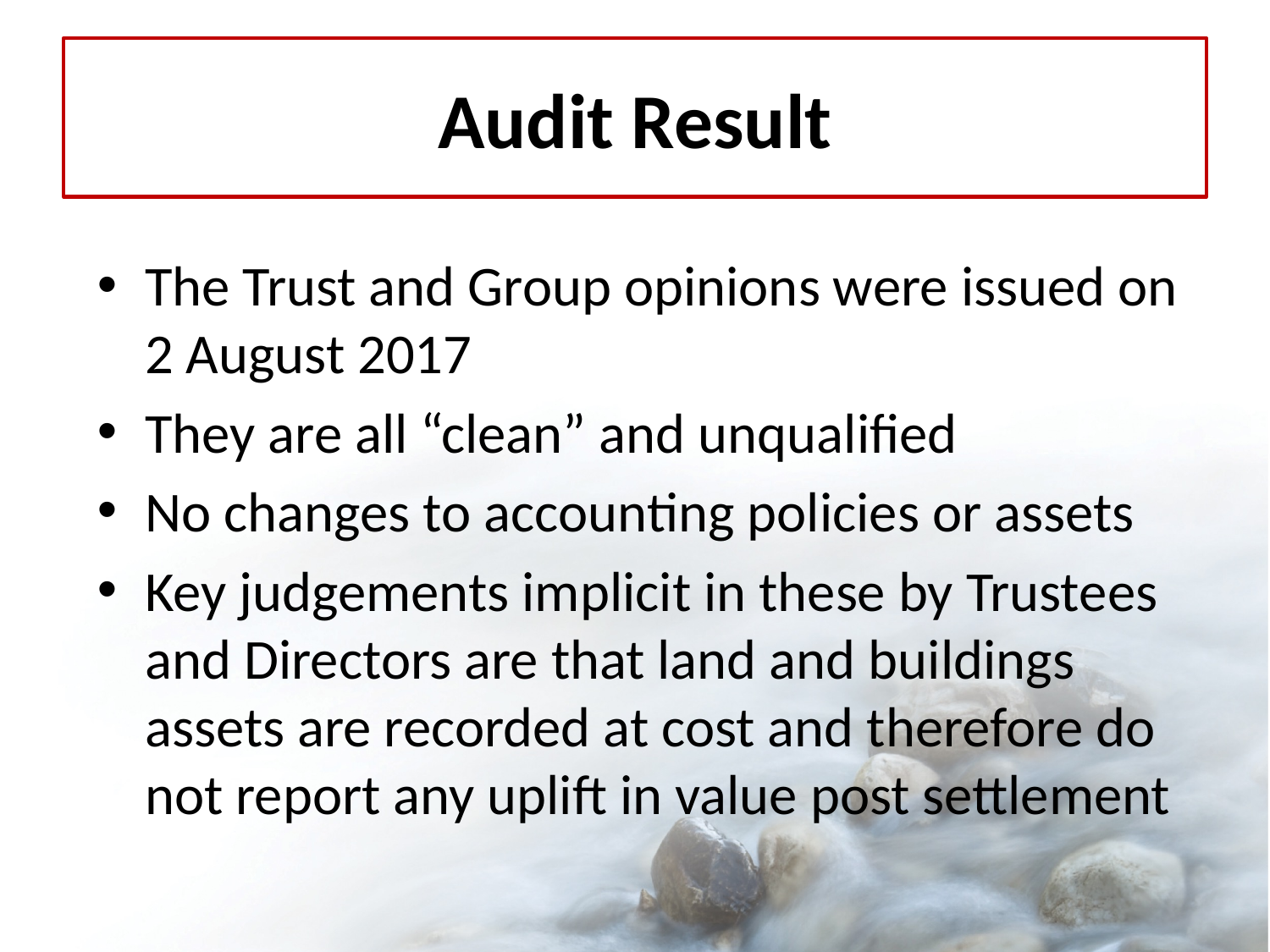

# Audit Result

The Trust and Group opinions were issued on 2 August 2017
They are all “clean” and unqualified
No changes to accounting policies or assets
Key judgements implicit in these by Trustees and Directors are that land and buildings assets are recorded at cost and therefore do not report any uplift in value post settlement